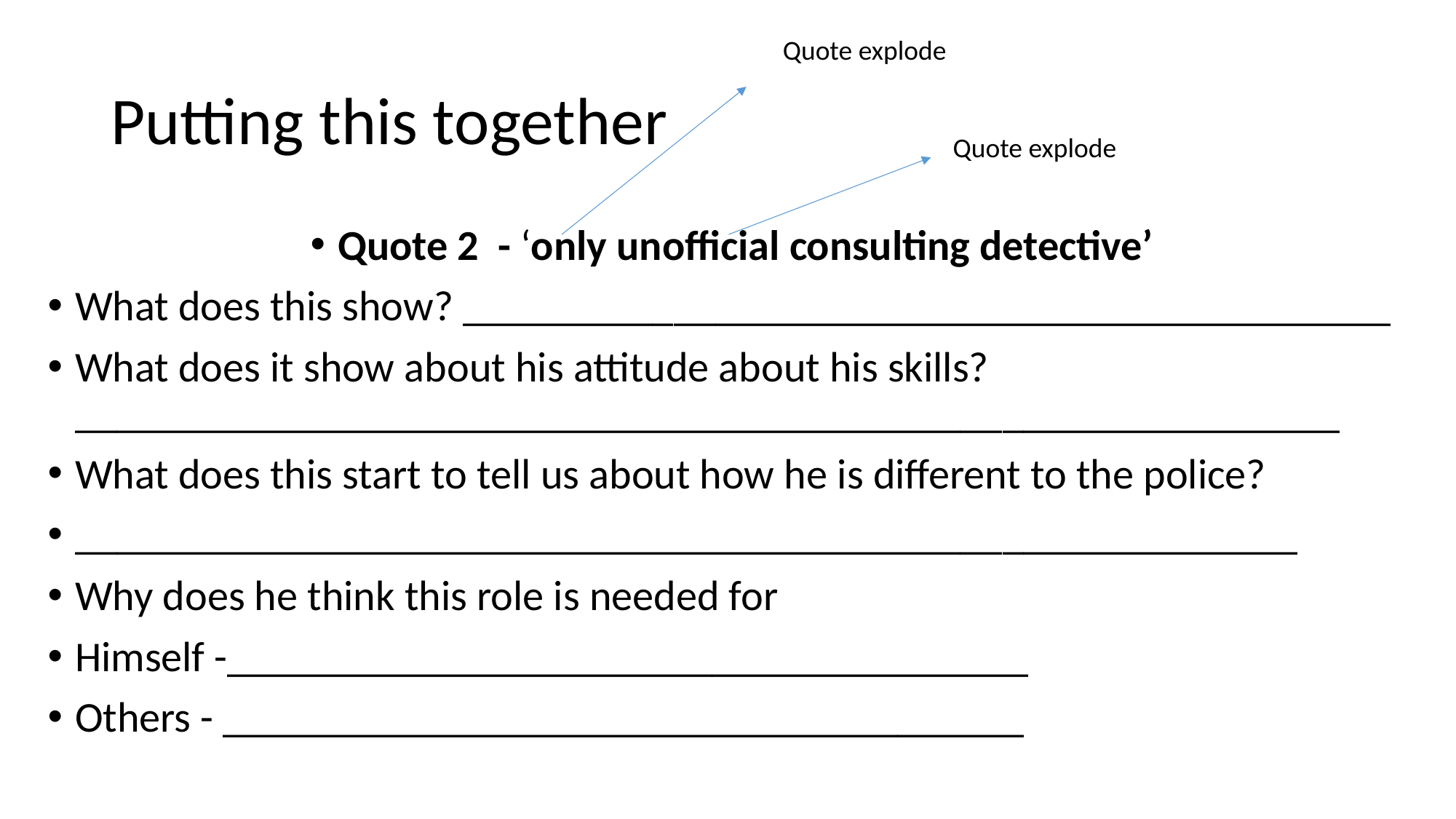

Quote explode
# Putting this together
Quote explode
Quote 2  - ‘only unofficial consulting detective’
What does this show? ____________________________________________
What does it show about his attitude about his skills?
____________________________________________________________
What does this start to tell us about how he is different to the police?
__________________________________________________________
Why does he think this role is needed for
Himself -______________________________________
Others - ______________________________________